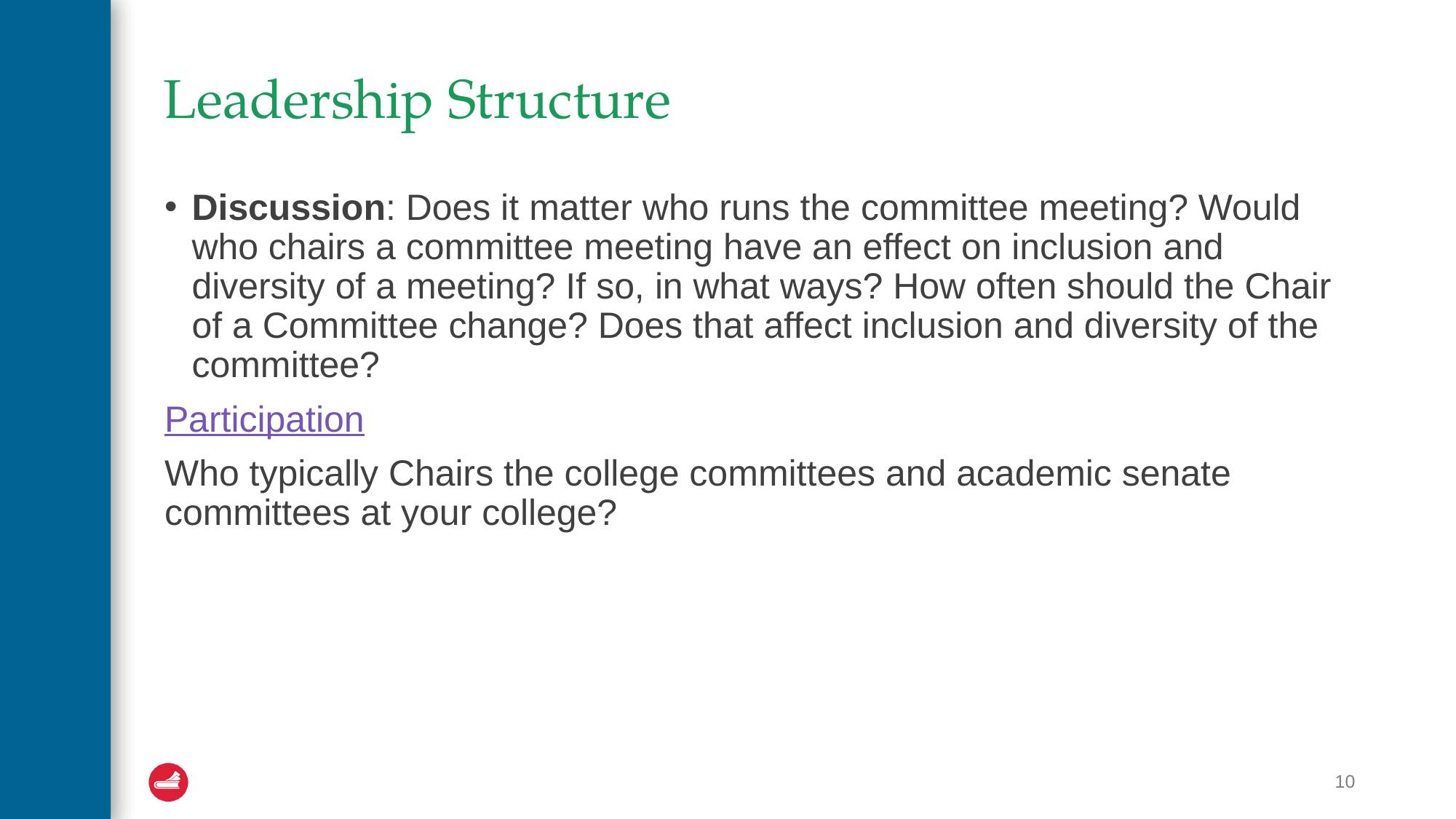

# Leadership Structure
Discussion: Does it matter who runs the committee meeting? Would who chairs a committee meeting have an effect on inclusion and diversity of a meeting? If so, in what ways? How often should the Chair of a Committee change? Does that affect inclusion and diversity of the committee?
Participation
Who typically Chairs the college committees and academic senate committees at your college?

10